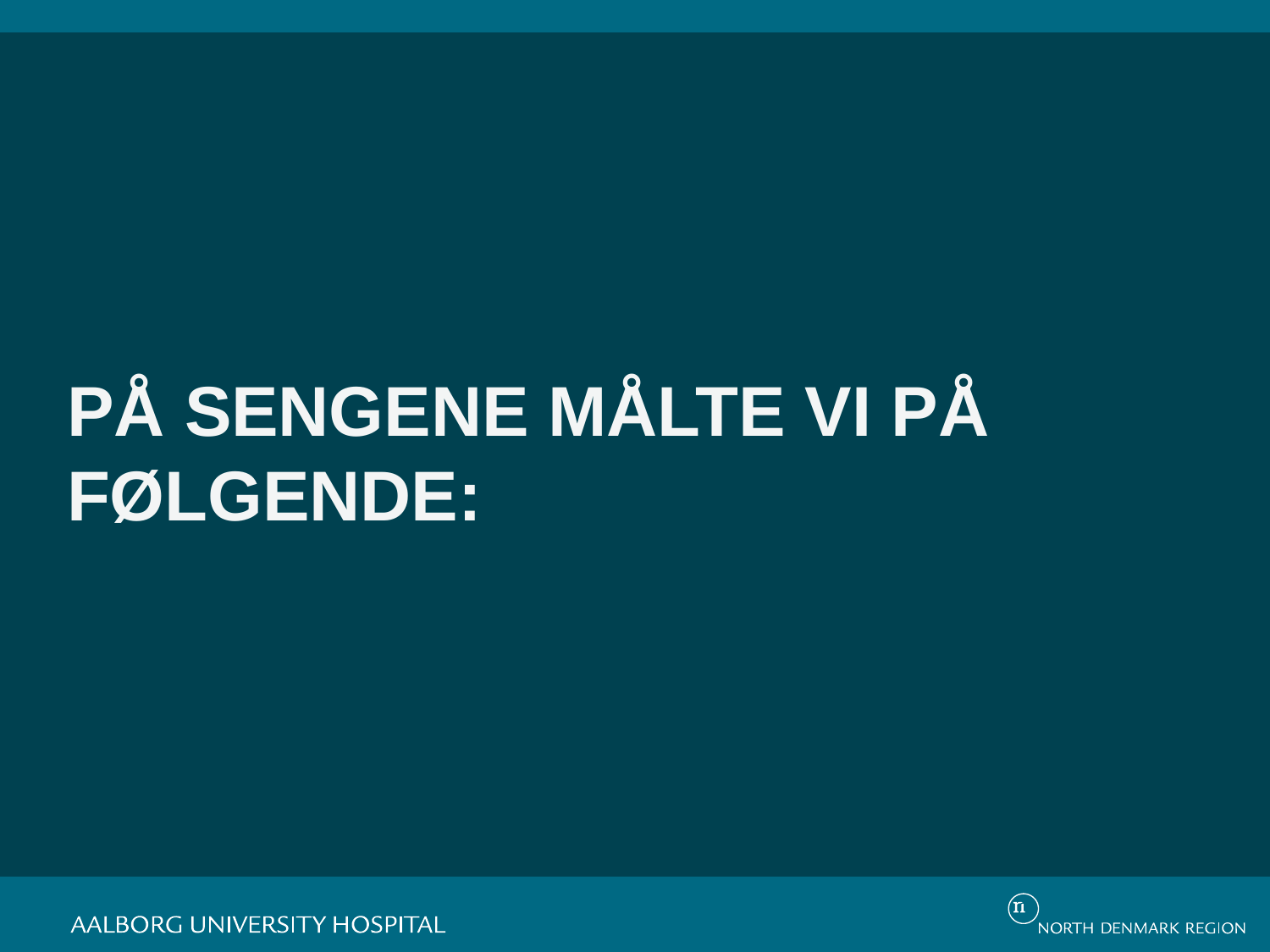

# På sengene målte vi på følgende: